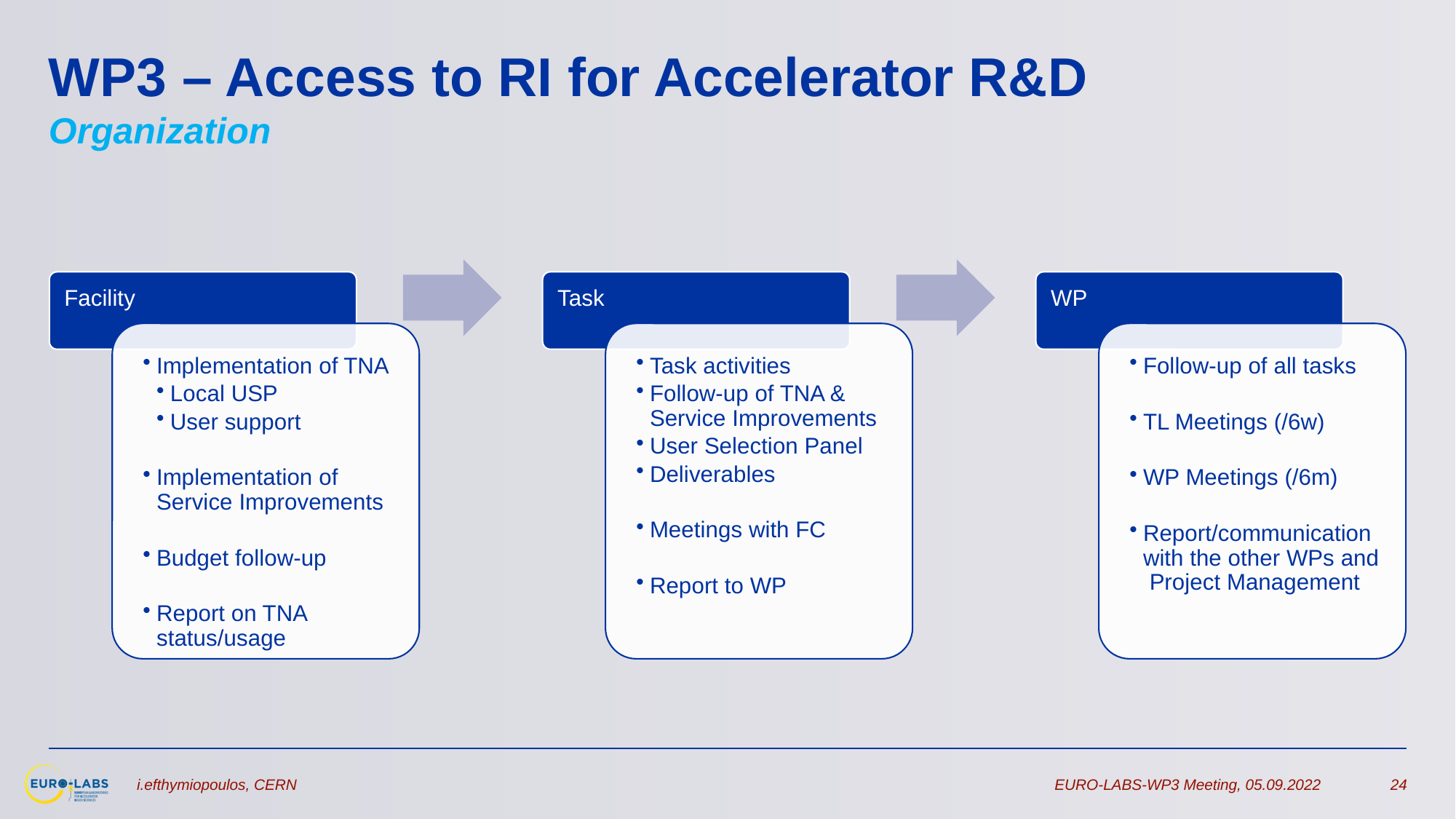

# WP3 – Access to RI for Accelerator R&D Organization
Facility
Implementation of TNA
Local USP
User support

Implementation of Service Improvements

Budget follow-up

Report on TNA status/usage

Task
Task activities
Follow-up of TNA & Service Improvements
User Selection Panel
Deliverables

Meetings with FC

Report to WP

WP
Follow-up of all tasks

TL Meetings (/6w)

WP Meetings (/6m)

Report/communication with the other WPs and  Project Management
i.efthymiopoulos, CERN
EURO-LABS-WP3 Meeting, 05.09.2022
24